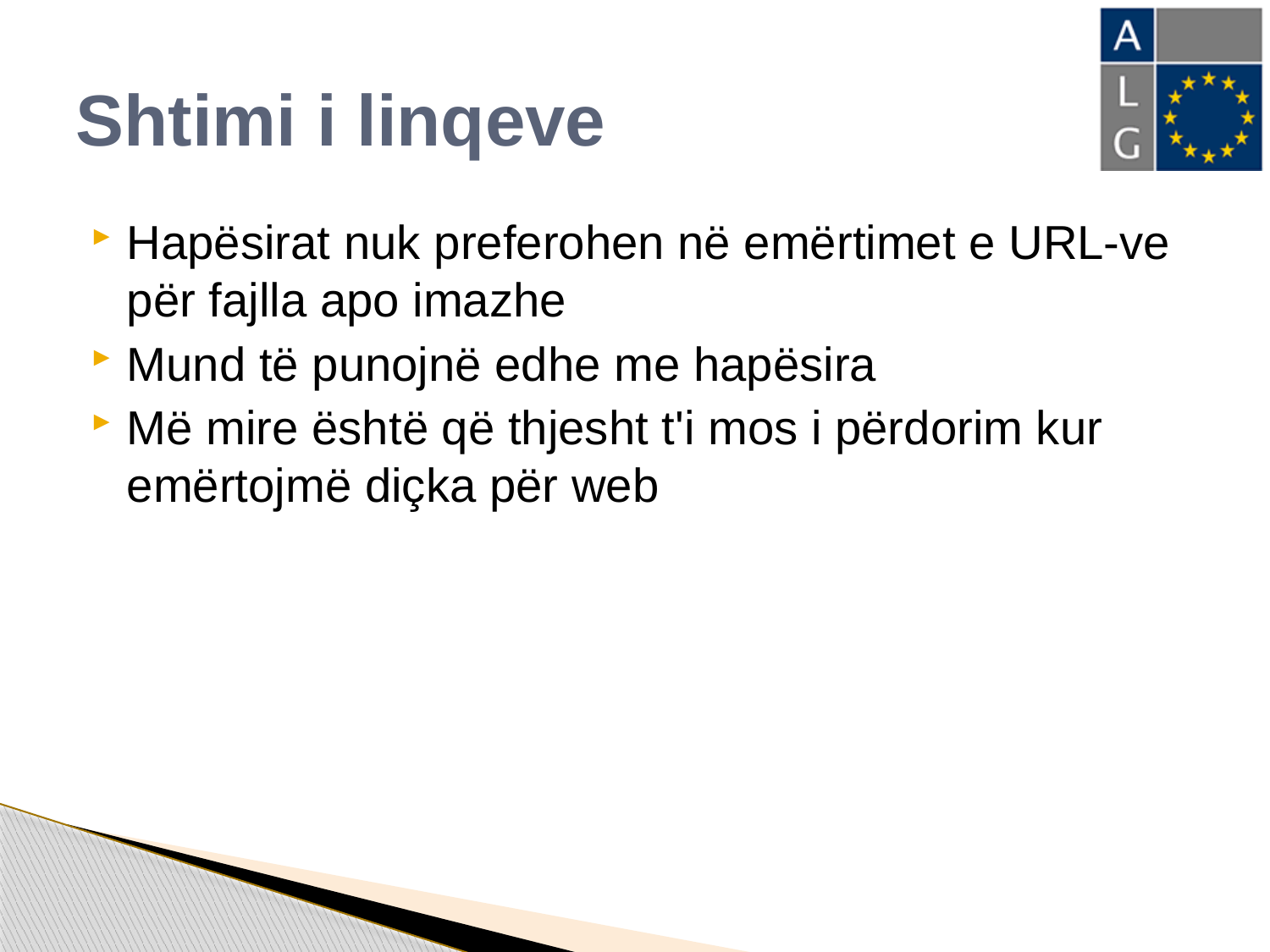

# Shtimi i linqeve
Hapësirat nuk preferohen në emërtimet e URL-ve për fajlla apo imazhe
Mund të punojnë edhe me hapësira
Më mire është që thjesht t'i mos i përdorim kur emërtojmë diçka për web